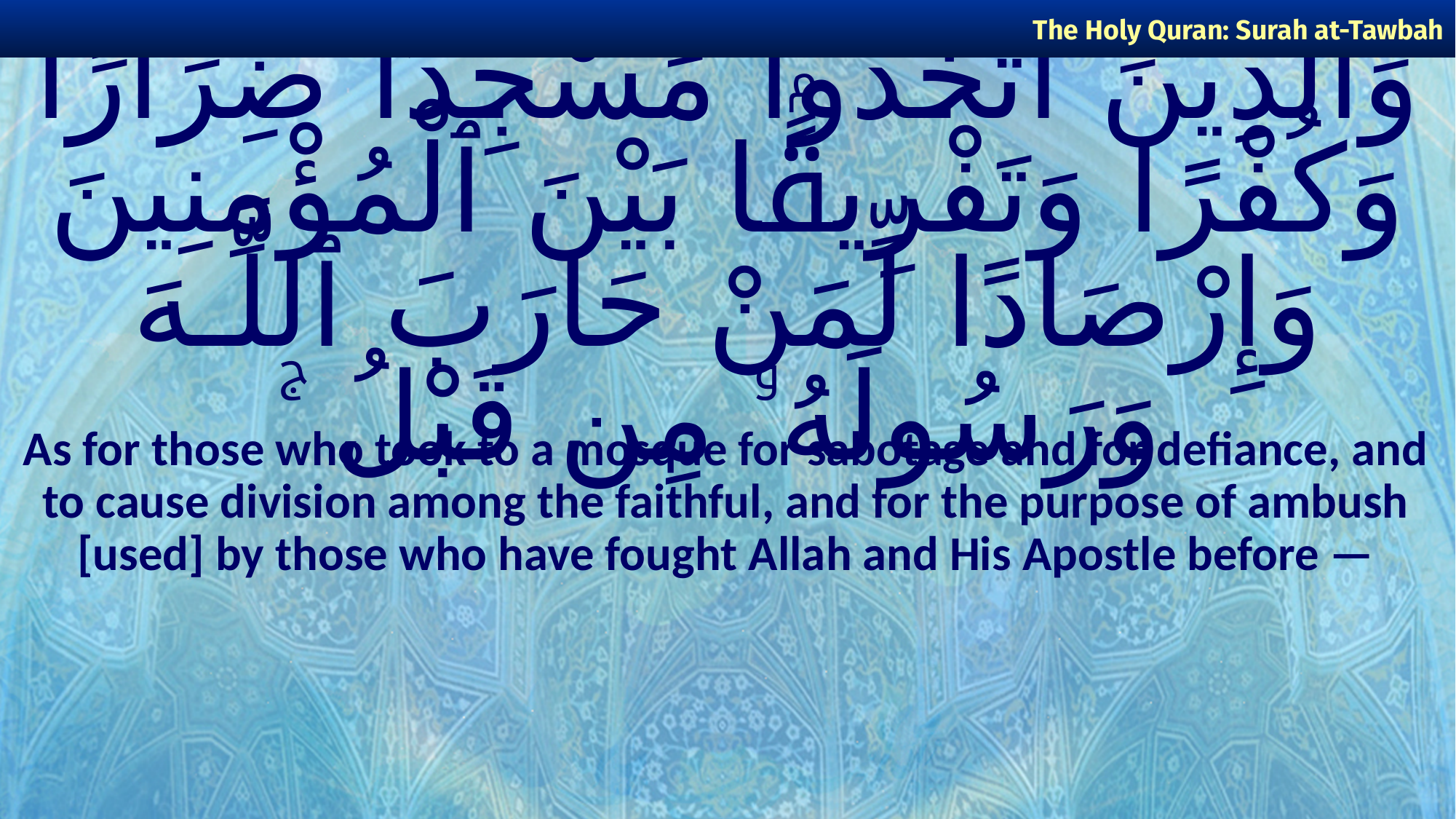

The Holy Quran: Surah at-Tawbah
# وَٱلَّذِينَ ٱتَّخَذُوا۟ مَسْجِدًا ضِرَارًا وَكُفْرًا وَتَفْرِيقًۢا بَيْنَ ٱلْمُؤْمِنِينَ وَإِرْصَادًا لِّمَنْ حَارَبَ ٱللَّـهَ وَرَسُولَهُۥ مِن قَبْلُ ۚ
As for those who took to a mosque for sabotage and for defiance, and to cause division among the faithful, and for the purpose of ambush [used] by those who have fought Allah and His Apostle before —